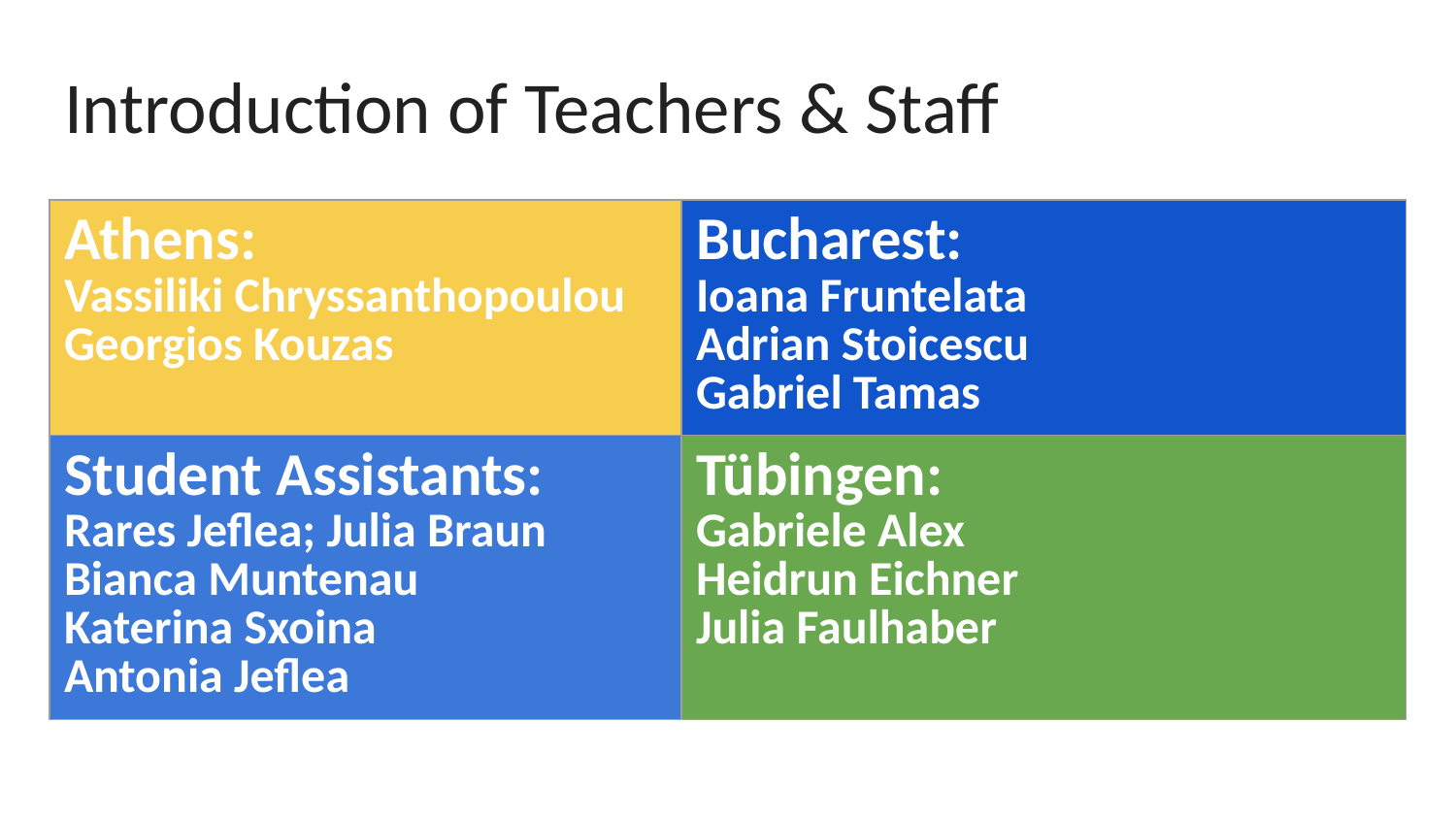

# Introduction of Teachers & Staff
| Athens: Vassiliki Chryssanthopoulou Georgios Kouzas | Bucharest: Ioana Fruntelata Adrian Stoicescu Gabriel Tamas |
| --- | --- |
| Student Assistants: Rares Jeflea; Julia Braun Bianca Muntenau Katerina Sxoina Antonia Jeflea | Tübingen: Gabriele Alex Heidrun Eichner Julia Faulhaber |